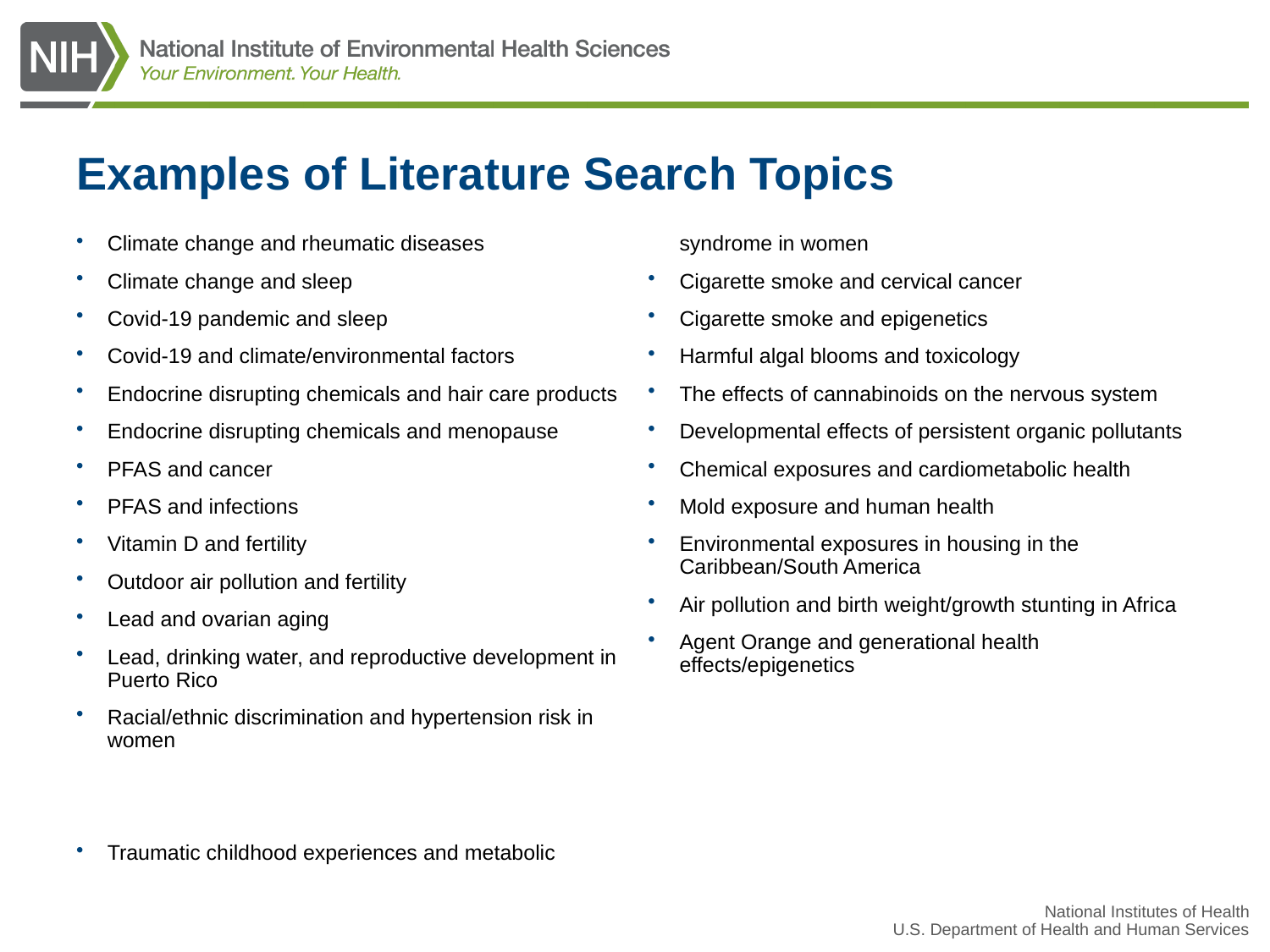

# Examples of Literature Search Topics
Climate change and rheumatic diseases
Climate change and sleep
Covid-19 pandemic and sleep
Covid-19 and climate/environmental factors
Endocrine disrupting chemicals and hair care products
Endocrine disrupting chemicals and menopause
PFAS and cancer
PFAS and infections
Vitamin D and fertility
Outdoor air pollution and fertility
Lead and ovarian aging
Lead, drinking water, and reproductive development in Puerto Rico
Racial/ethnic discrimination and hypertension risk in women

Traumatic childhood experiences and metabolic syndrome in women
Cigarette smoke and cervical cancer
Cigarette smoke and epigenetics
Harmful algal blooms and toxicology
The effects of cannabinoids on the nervous system
Developmental effects of persistent organic pollutants
Chemical exposures and cardiometabolic health
Mold exposure and human health
Environmental exposures in housing in the Caribbean/South America
Air pollution and birth weight/growth stunting in Africa
Agent Orange and generational health effects/epigenetics